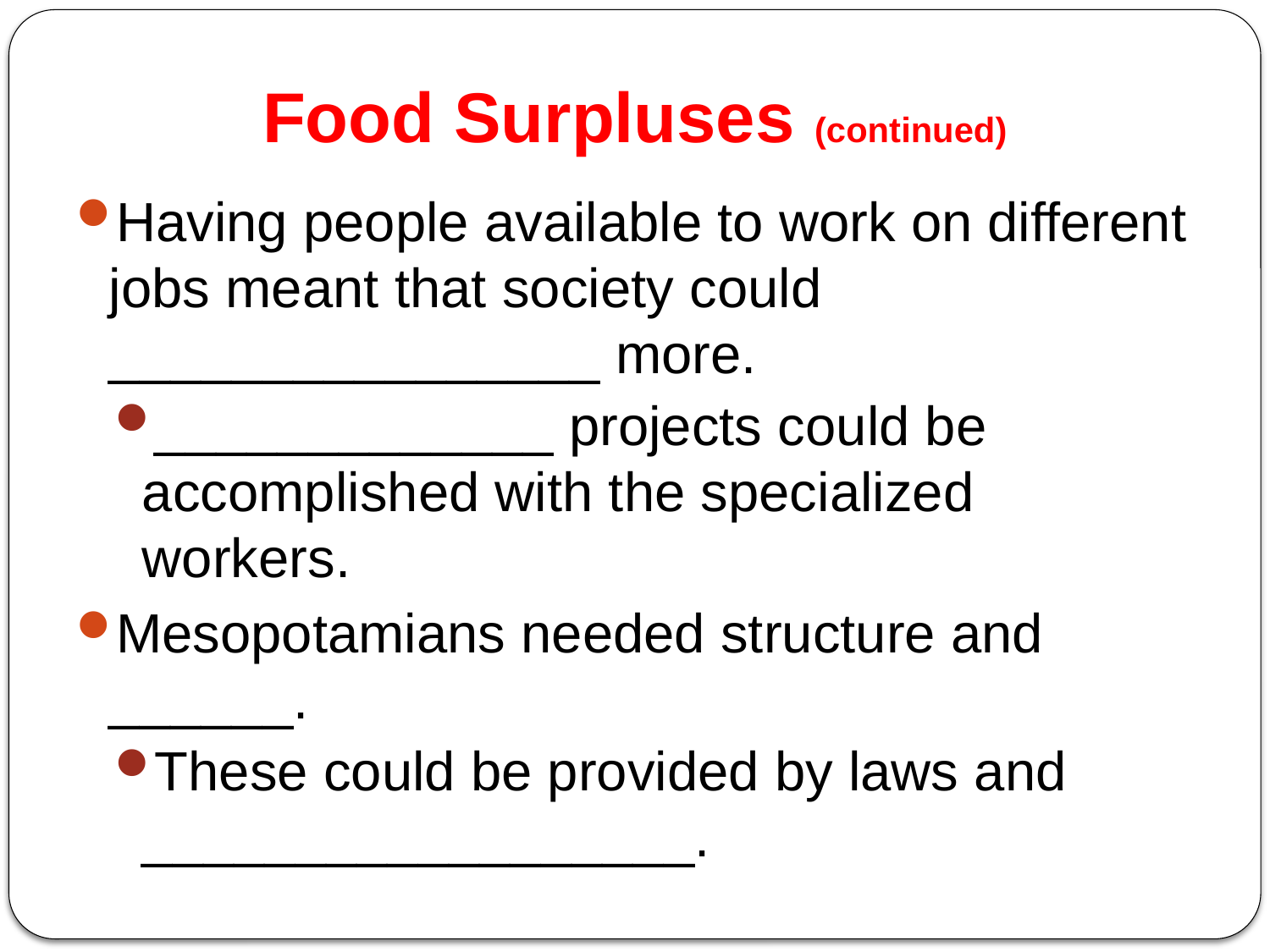

# Food Surpluses (continued)
Having people available to work on different jobs meant that society could ________________ more.
_____________ projects could be accomplished with the specialized workers.
Mesopotamians needed structure and ______.
These could be provided by laws and __________________.